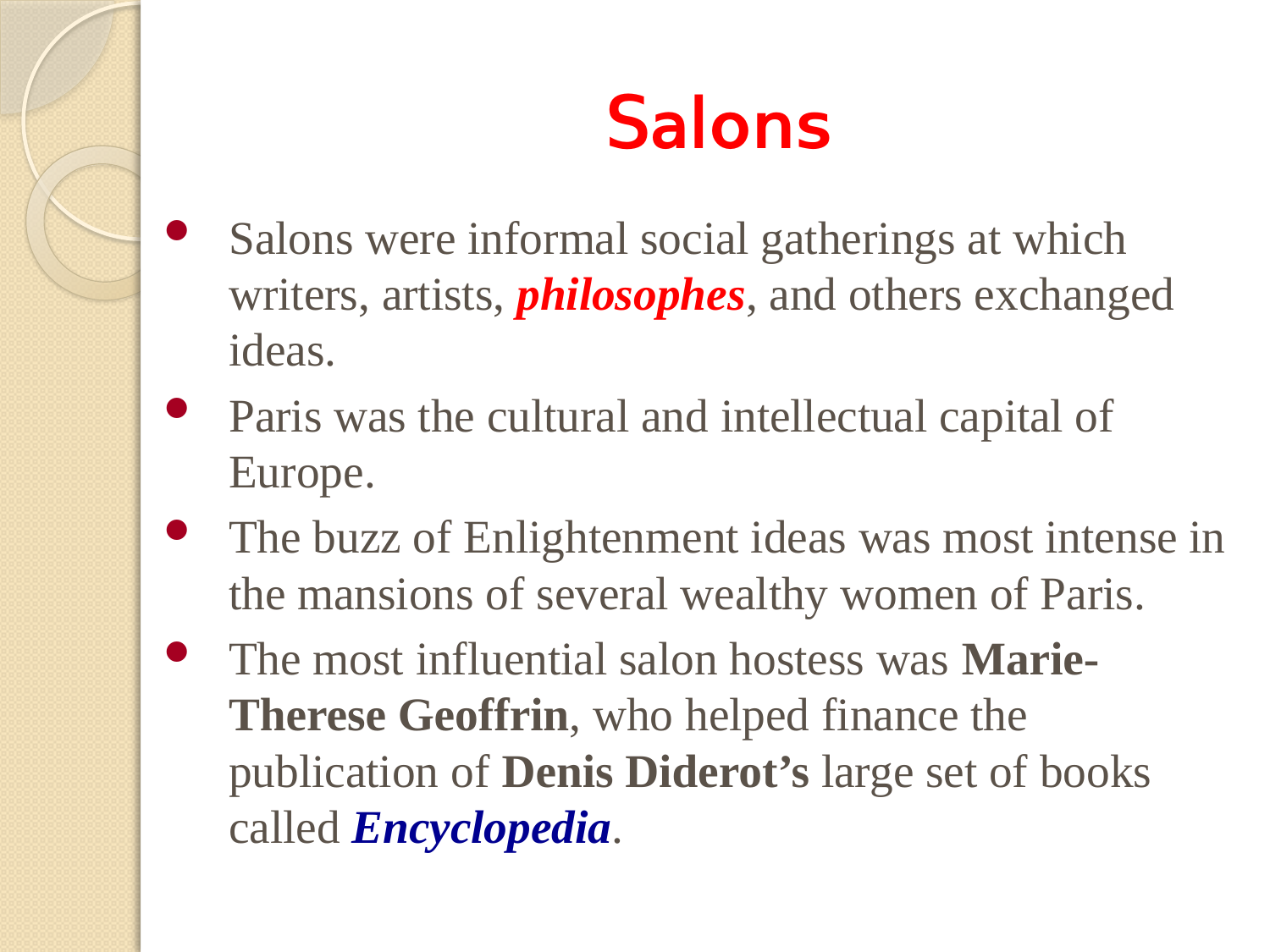

# Salons
Salons were informal social gatherings at which writers, artists, philosophes, and others exchanged ideas.
Paris was the cultural and intellectual capital of Europe.
The buzz of Enlightenment ideas was most intense in the mansions of several wealthy women of Paris.
The most influential salon hostess was Marie-Therese Geoffrin, who helped finance the publication of Denis Diderot’s large set of books called Encyclopedia.